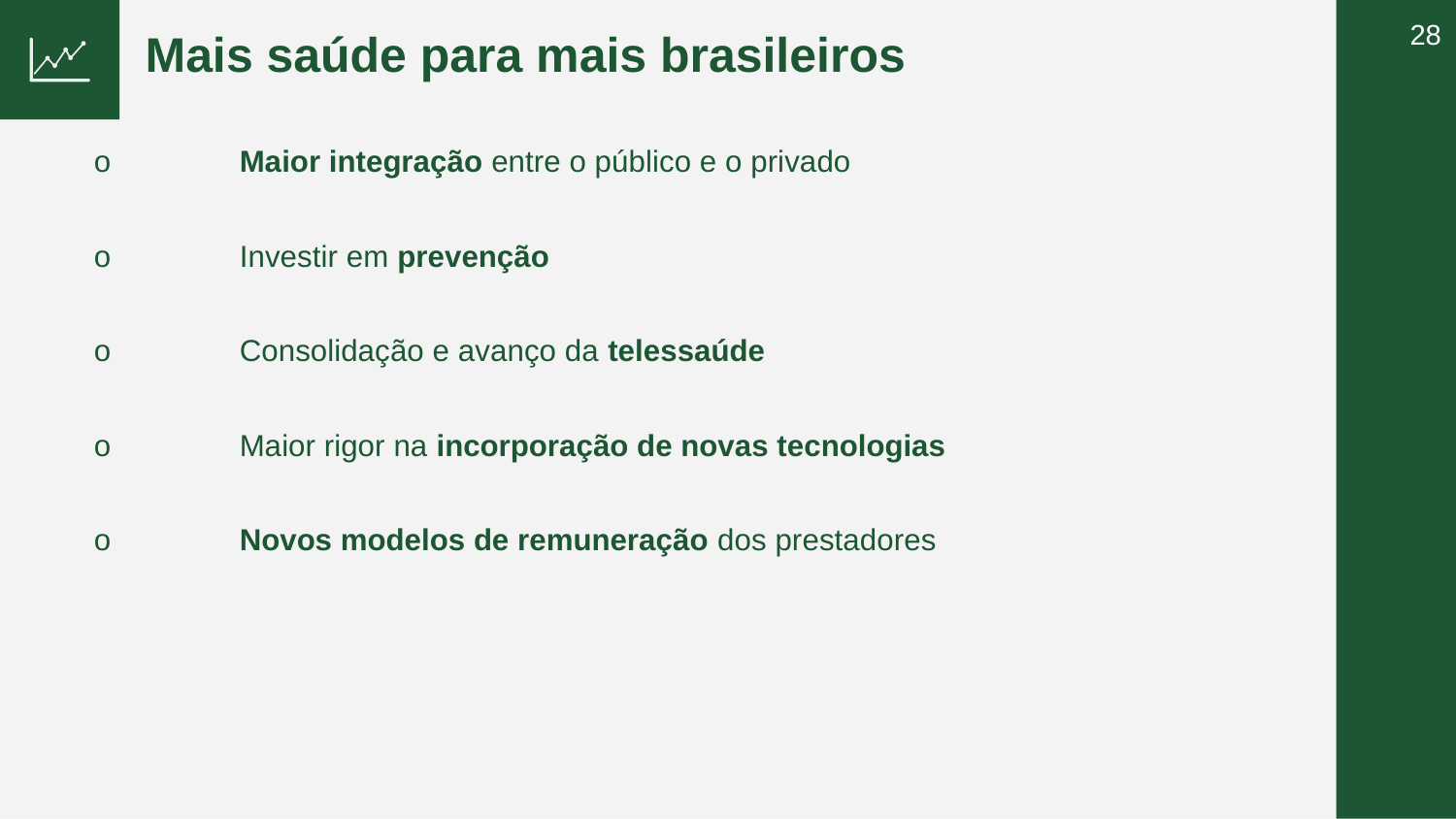

28
Mais saúde para mais brasileiros

o	Maior integração entre o público e o privado

o	Investir em prevenção

o	Consolidação e avanço da telessaúde

o	Maior rigor na incorporação de novas tecnologias

o	Novos modelos de remuneração dos prestadores